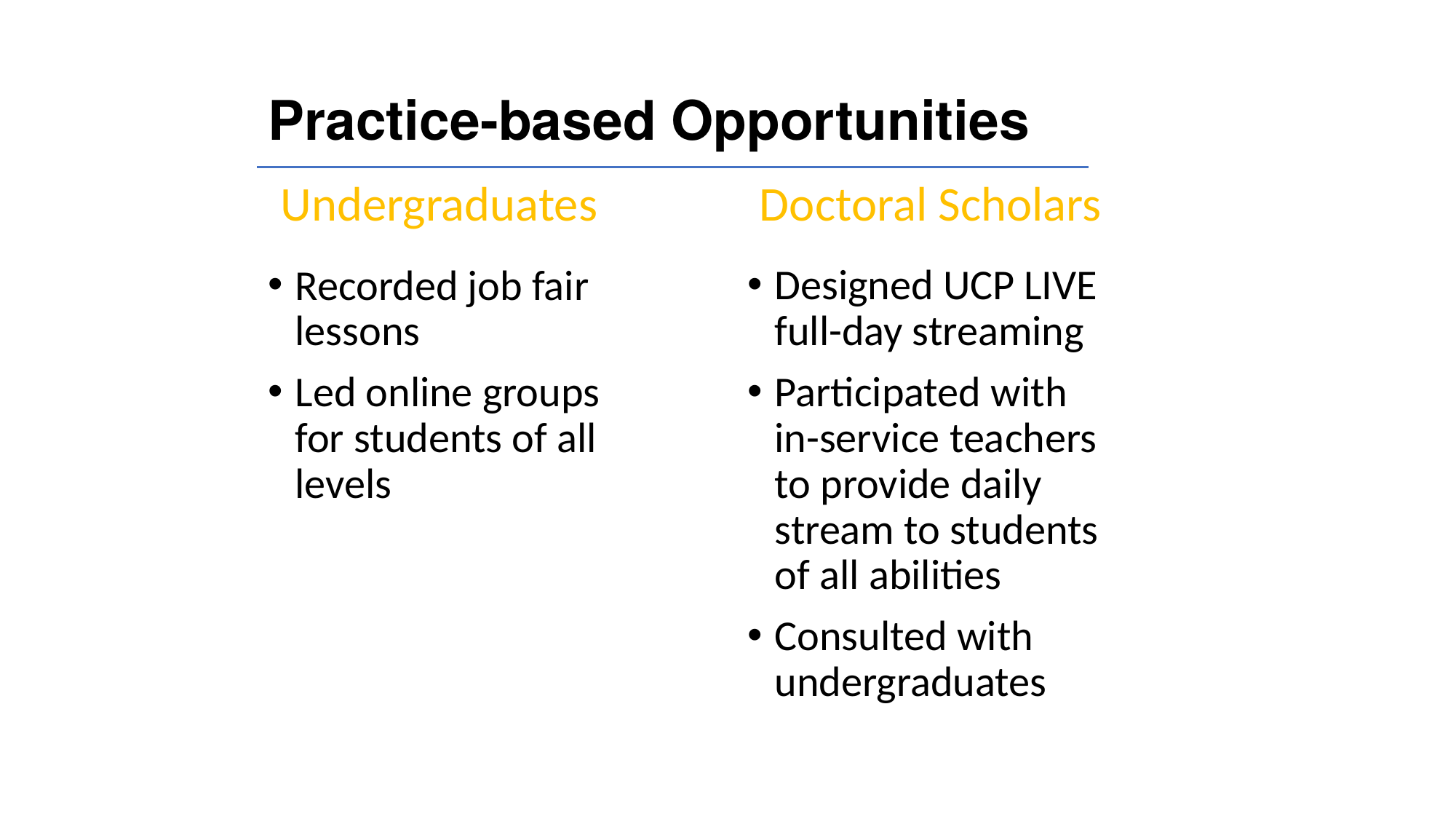

# Practice-based Opportunities
Undergraduates
Doctoral Scholars
Recorded job fair lessons
Led online groups for students of all levels
Designed UCP LIVE full-day streaming
Participated with in-service teachers to provide daily stream to students of all abilities
Consulted with undergraduates